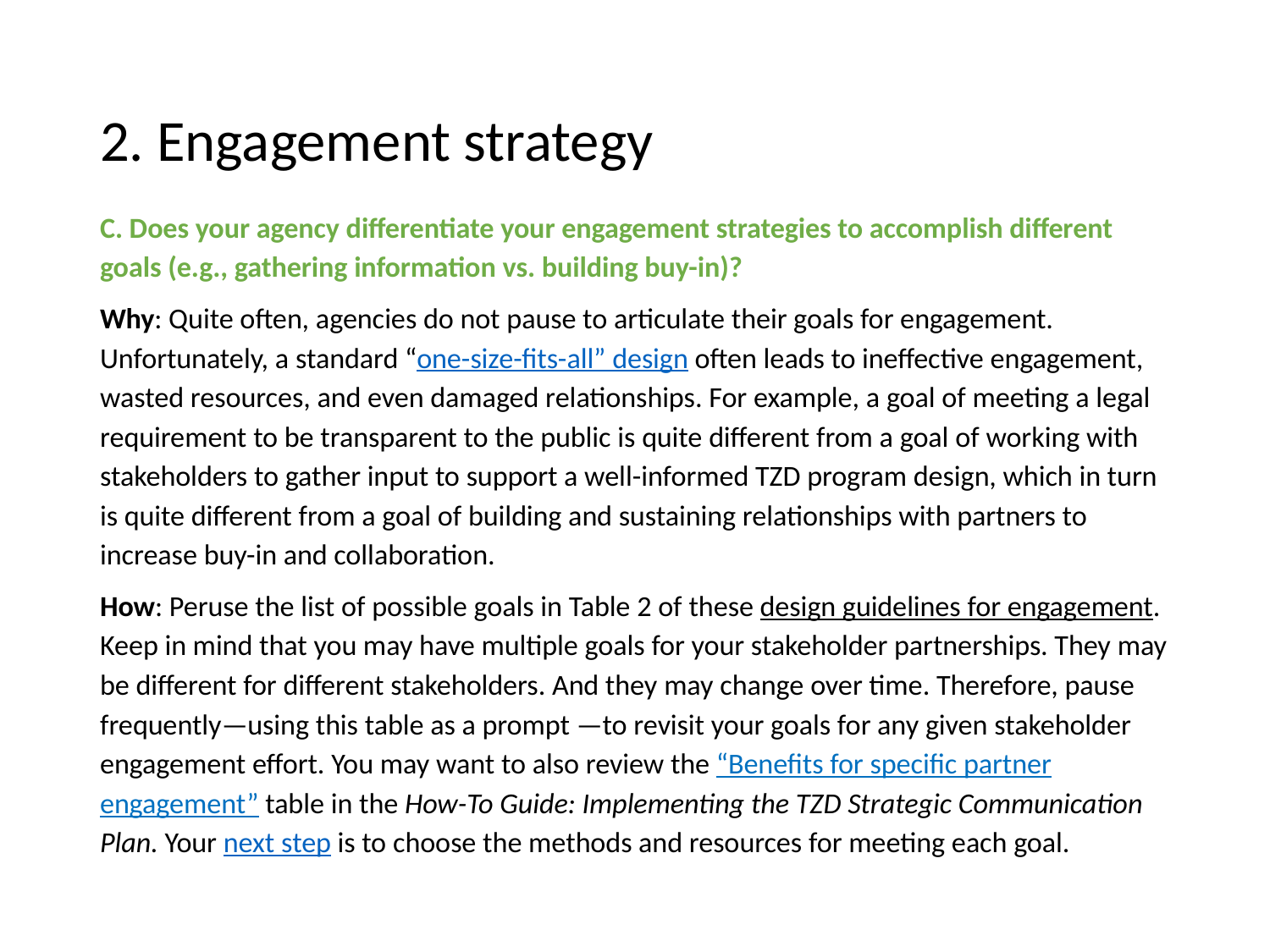

# 2. Engagement strategy
C. Does your agency differentiate your engagement strategies to accomplish different goals (e.g., gathering information vs. building buy-in)?
Why: Quite often, agencies do not pause to articulate their goals for engagement. Unfortunately, a standard “one-size-fits-all” design often leads to ineffective engagement, wasted resources, and even damaged relationships. For example, a goal of meeting a legal requirement to be transparent to the public is quite different from a goal of working with stakeholders to gather input to support a well-informed TZD program design, which in turn is quite different from a goal of building and sustaining relationships with partners to increase buy-in and collaboration.
How: Peruse the list of possible goals in Table 2 of these design guidelines for engagement. Keep in mind that you may have multiple goals for your stakeholder partnerships. They may be different for different stakeholders. And they may change over time. Therefore, pause frequently—using this table as a prompt —to revisit your goals for any given stakeholder engagement effort. You may want to also review the “Benefits for specific partner engagement” table in the How-To Guide: Implementing the TZD Strategic Communication Plan. Your next step is to choose the methods and resources for meeting each goal.